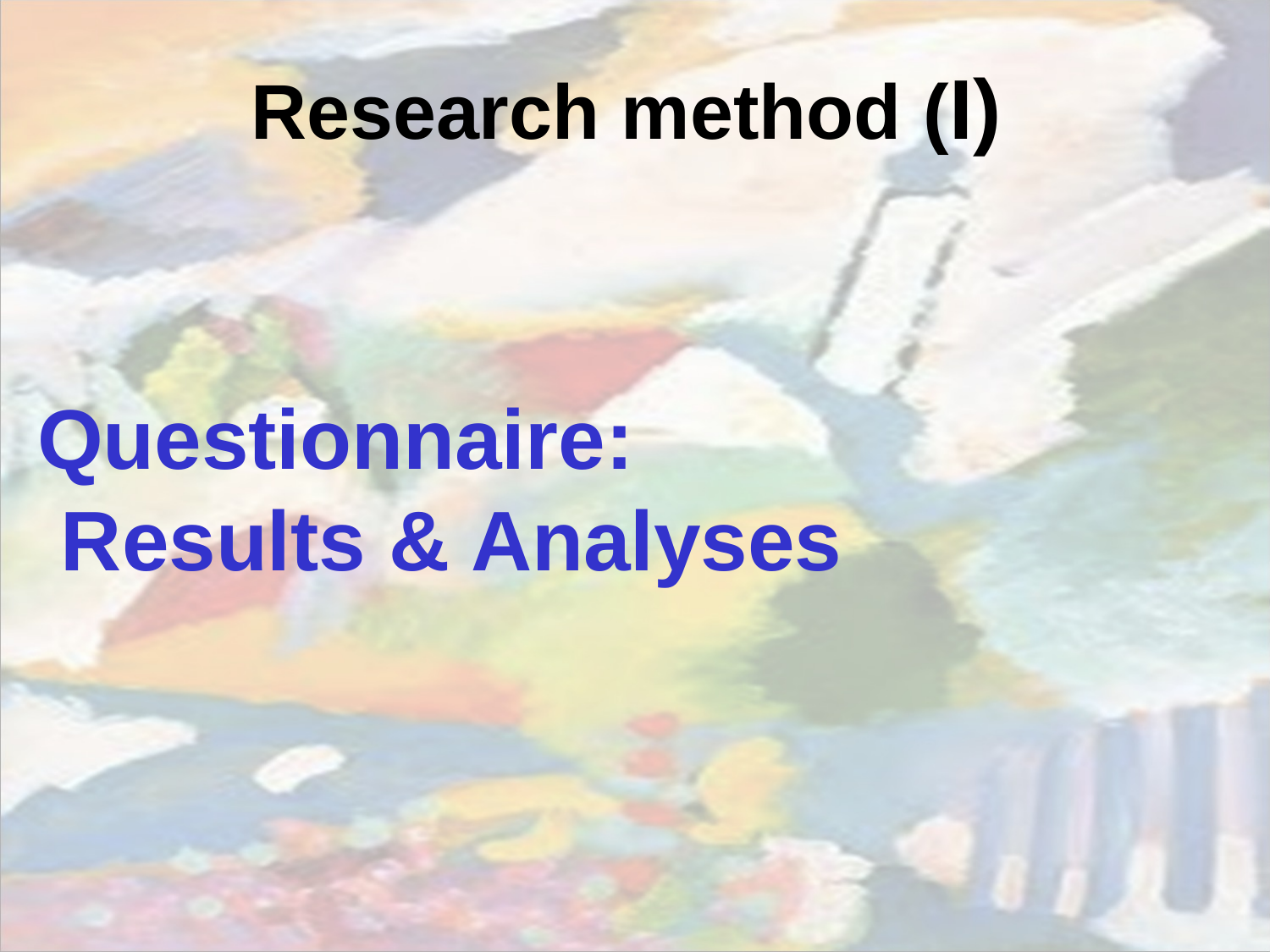

Research method (I)
Questionnaire:
 Results & Analyses